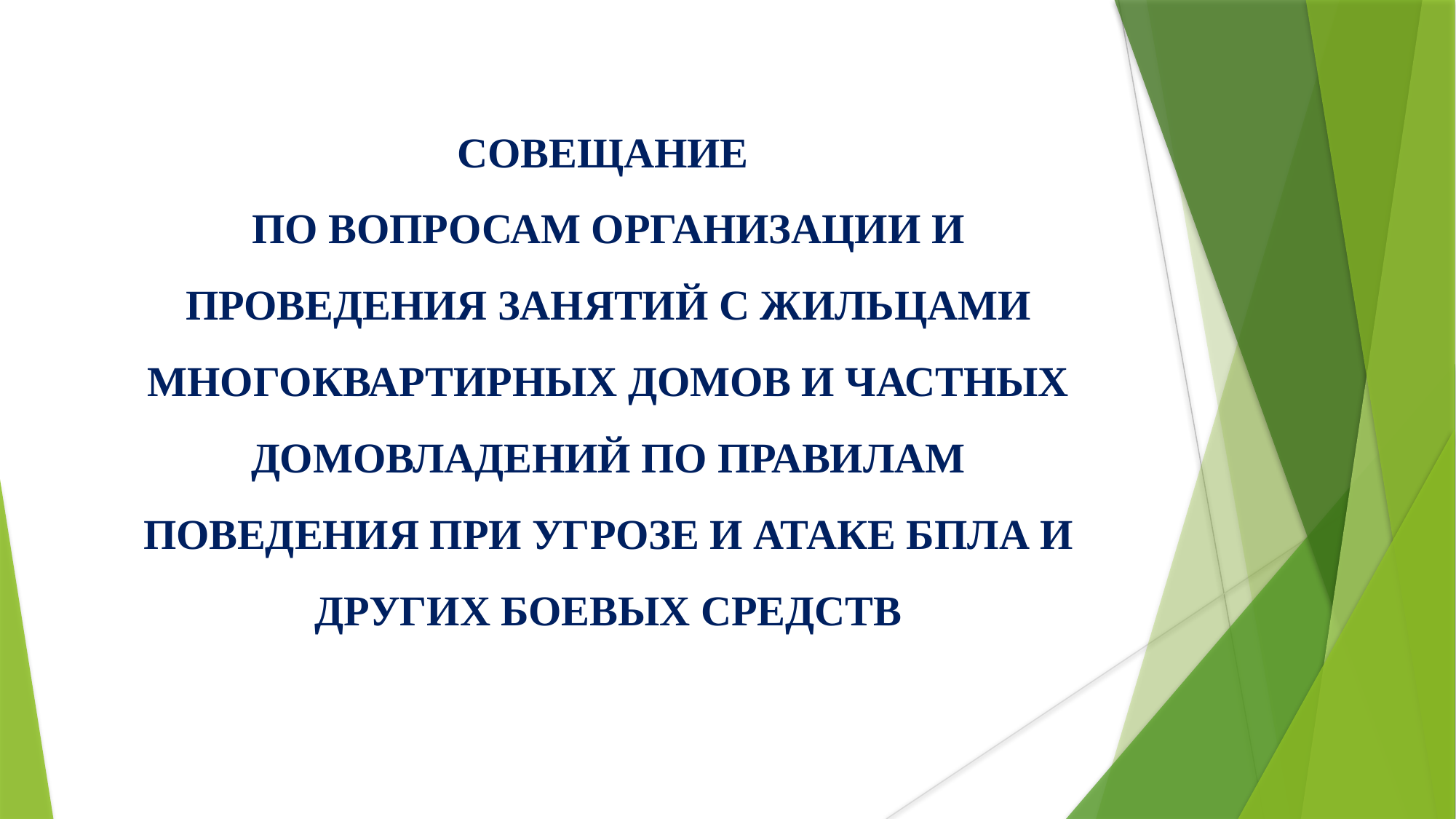

СОВЕЩАНИЕ
ПО ВОПРОСАМ ОРГАНИЗАЦИИ И ПРОВЕДЕНИЯ ЗАНЯТИЙ С ЖИЛЬЦАМИ МНОГОКВАРТИРНЫХ ДОМОВ И ЧАСТНЫХ ДОМОВЛАДЕНИЙ ПО ПРАВИЛАМ ПОВЕДЕНИЯ ПРИ УГРОЗЕ И АТАКЕ БПЛА И ДРУГИХ БОЕВЫХ СРЕДСТВ